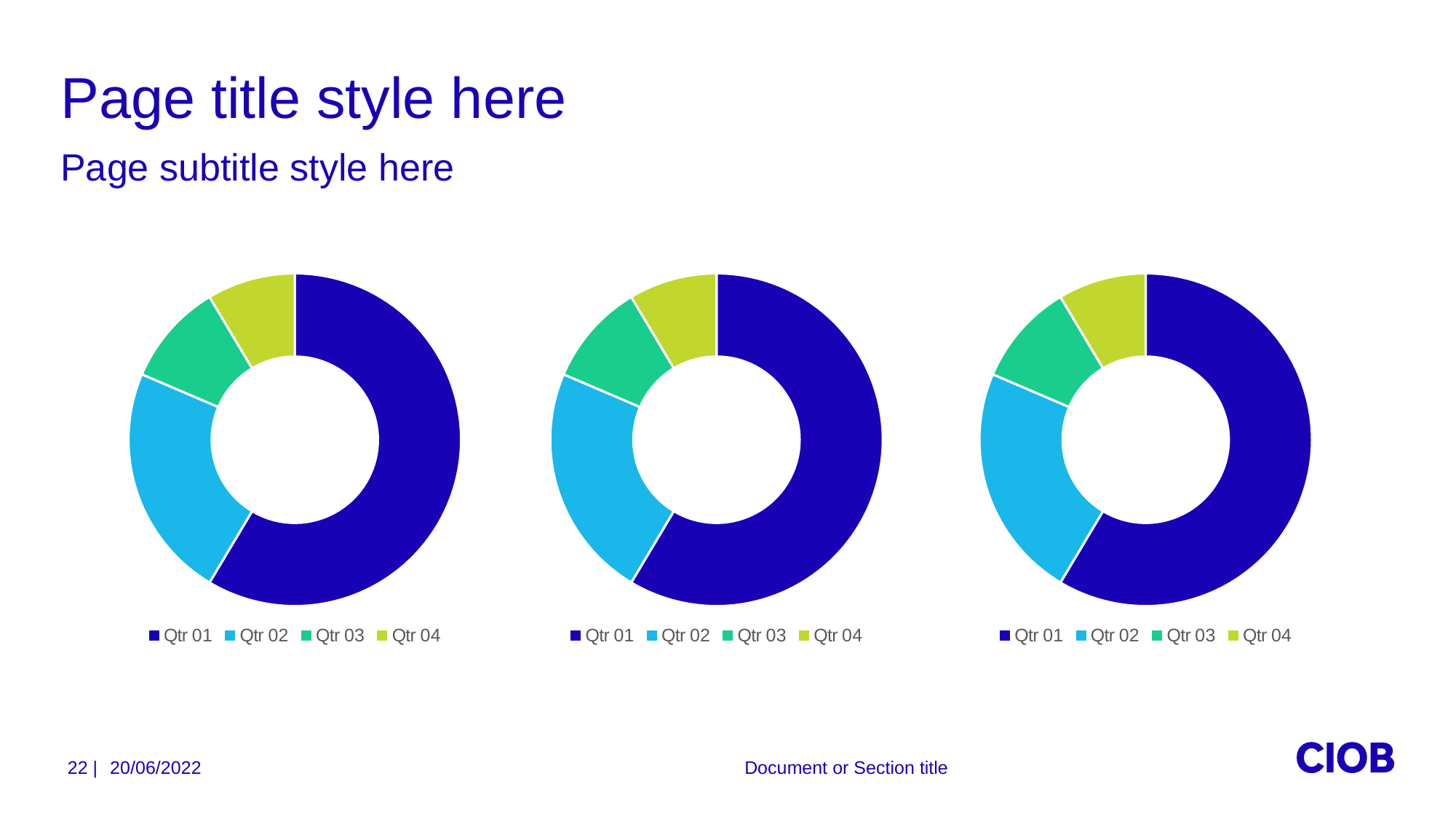

# Page title style here
Page subtitle style here

### Chart

| Category | Sales |
|---|---|
| Qtr 01 | 8.2 |
| Qtr 02 | 3.2 |
| Qtr 03 | 1.4 |
| Qtr 04 | 1.2 |

### Chart

| Category | Sales |
|---|---|
| Qtr 01 | 8.2 |
| Qtr 02 | 3.2 |
| Qtr 03 | 1.4 |
| Qtr 04 | 1.2 |

### Chart

| Category | Sales |
|---|---|
| Qtr 01 | 8.2 |
| Qtr 02 | 3.2 |
| Qtr 03 | 1.4 |
| Qtr 04 | 1.2 |
22 |
20/06/2022
Document or Section title